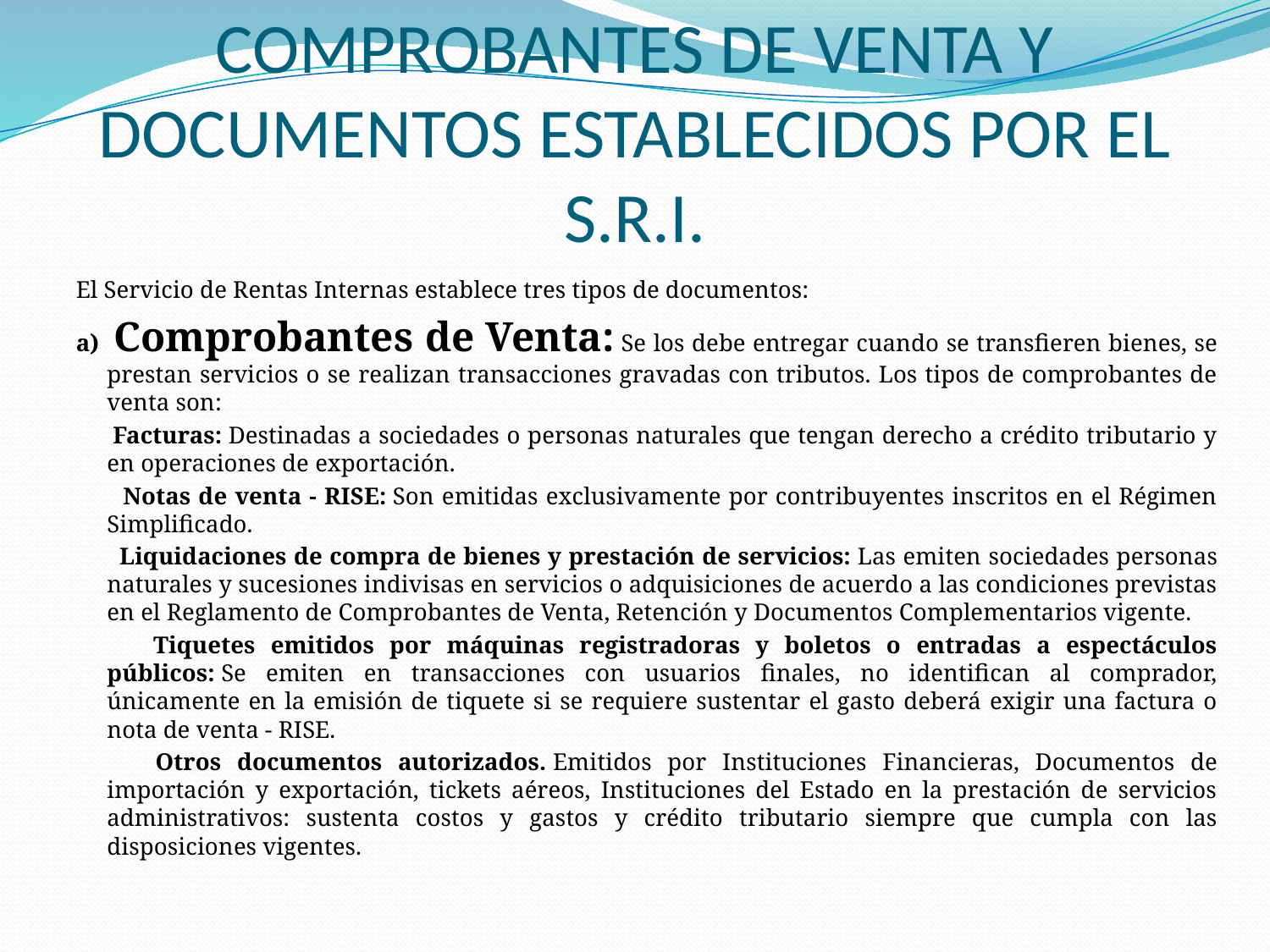

# COMPROBANTES DE VENTA Y DOCUMENTOS ESTABLECIDOS POR EL S.R.I.
El Servicio de Rentas Internas establece tres tipos de documentos:
a)  Comprobantes de Venta: Se los debe entregar cuando se transfieren bienes, se prestan servicios o se realizan transacciones gravadas con tributos. Los tipos de comprobantes de venta son:
     Facturas: Destinadas a sociedades o personas naturales que tengan derecho a crédito tributario y en operaciones de exportación.
      Notas de venta - RISE: Son emitidas exclusivamente por contribuyentes inscritos en el Régimen Simplificado.
      Liquidaciones de compra de bienes y prestación de servicios: Las emiten sociedades personas naturales y sucesiones indivisas en servicios o adquisiciones de acuerdo a las condiciones previstas en el Reglamento de Comprobantes de Venta, Retención y Documentos Complementarios vigente.
     Tiquetes emitidos por máquinas registradoras y boletos o entradas a espectáculos públicos: Se emiten en transacciones con usuarios finales, no identifican al comprador, únicamente en la emisión de tiquete si se requiere sustentar el gasto deberá exigir una factura o nota de venta - RISE.
     Otros documentos autorizados. Emitidos por Instituciones Financieras, Documentos de importación y exportación, tickets aéreos, Instituciones del Estado en la prestación de servicios administrativos: sustenta costos y gastos y crédito tributario siempre que cumpla con las disposiciones vigentes.